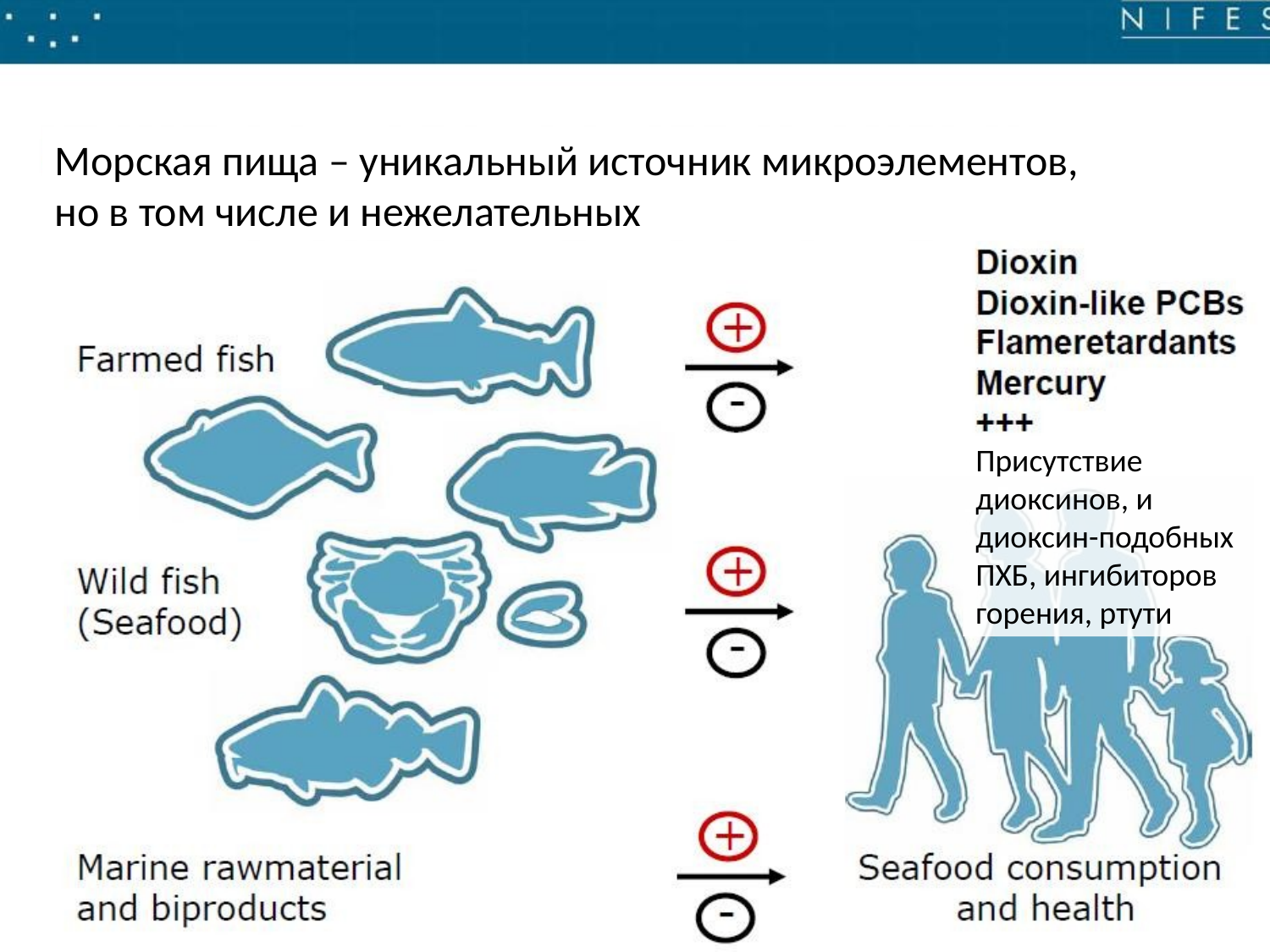

Морская пища – уникальный источник микроэлементов, но в том числе и нежелательных
Присутствие диоксинов, и диоксин-подобных ПХБ, ингибиторов горения, ртути